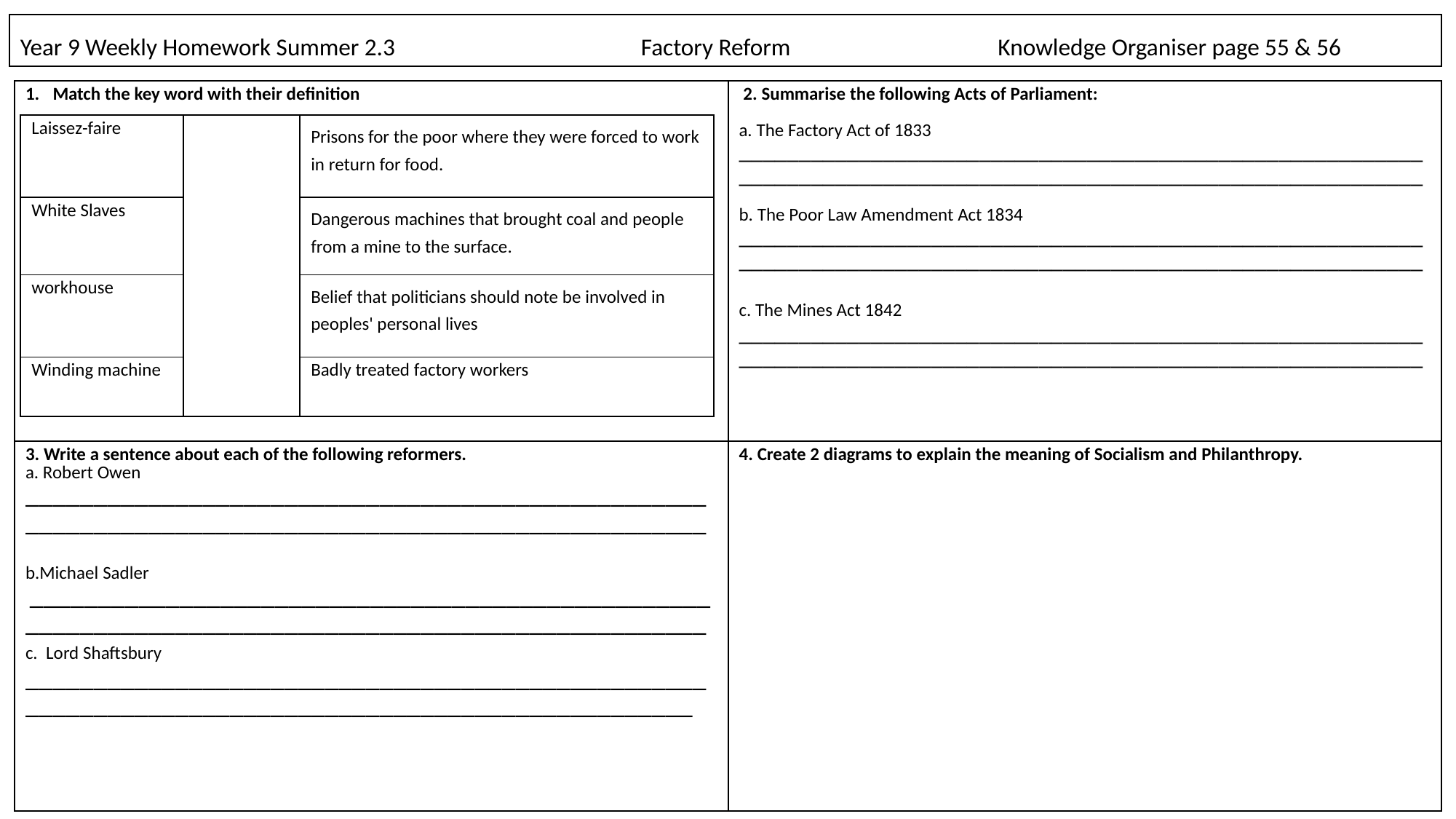

# Year 9 Weekly Homework Summer 2.3                                             Factory Reform                                      Knowledge Organiser page 55 & 56
| Match the key word with their definition | 2. Summarise the following Acts of Parliament: a. The Factory Act of 1833 \_\_\_\_\_\_\_\_\_\_\_\_\_\_\_\_\_\_\_\_\_\_\_\_\_\_\_\_\_\_\_\_\_\_\_\_\_\_\_\_\_\_\_\_\_\_\_\_\_\_\_\_\_\_\_\_\_\_\_\_\_\_\_\_\_\_\_\_\_\_\_\_\_\_\_\_\_\_\_\_\_\_\_\_\_\_\_\_\_\_\_\_\_\_\_\_\_\_\_\_\_\_\_\_\_\_\_\_\_\_\_\_\_\_ b. The Poor Law Amendment Act 1834 \_\_\_\_\_\_\_\_\_\_\_\_\_\_\_\_\_\_\_\_\_\_\_\_\_\_\_\_\_\_\_\_\_\_\_\_\_\_\_\_\_\_\_\_\_\_\_\_\_\_\_\_\_\_\_\_\_\_\_\_\_\_\_\_\_\_\_\_\_\_\_\_\_\_\_\_\_\_\_\_\_\_\_\_\_\_\_\_\_\_\_\_\_\_\_\_\_\_\_\_\_\_\_\_\_\_\_\_\_\_\_\_\_\_ c. The Mines Act 1842 \_\_\_\_\_\_\_\_\_\_\_\_\_\_\_\_\_\_\_\_\_\_\_\_\_\_\_\_\_\_\_\_\_\_\_\_\_\_\_\_\_\_\_\_\_\_\_\_\_\_\_\_\_\_\_\_\_\_\_\_\_\_\_\_\_\_\_\_\_\_\_\_\_\_\_\_\_\_\_\_\_\_\_\_\_\_\_\_\_\_\_\_\_\_\_\_\_\_\_\_\_\_\_\_\_\_\_\_\_\_\_\_\_\_ |
| --- | --- |
| 3. Write a sentence about each of the following reformers. a. Robert Owen   \_\_\_\_\_\_\_\_\_\_\_\_\_\_\_\_\_\_\_\_\_\_\_\_\_\_\_\_\_\_\_\_\_\_\_\_\_\_\_\_\_\_\_\_\_\_\_\_\_\_\_\_\_\_\_\_\_\_\_\_\_\_\_\_\_\_\_\_\_\_\_\_\_\_\_\_\_\_\_\_\_\_\_\_\_\_\_\_\_\_\_\_\_\_\_\_\_\_\_\_ b.Michael Sadler   \_\_\_\_\_\_\_\_\_\_\_\_\_\_\_\_\_\_\_\_\_\_\_\_\_\_\_\_\_\_\_\_\_\_\_\_\_\_\_\_\_\_\_\_\_\_\_\_\_\_\_\_\_\_\_\_\_\_\_\_\_\_\_\_\_\_\_\_\_\_\_\_\_\_\_\_\_\_\_\_\_\_\_\_\_\_\_\_\_\_\_\_\_\_\_\_\_\_\_\_ c.  Lord Shaftsbury \_\_\_\_\_\_\_\_\_\_\_\_\_\_\_\_\_\_\_\_\_\_\_\_\_\_\_\_\_\_\_\_\_\_\_\_\_\_\_\_\_\_\_\_\_\_\_\_\_\_\_\_\_\_\_\_\_\_\_\_\_\_\_\_\_\_\_\_\_\_\_\_\_\_\_\_\_\_\_\_\_\_\_\_\_\_\_\_\_\_\_\_\_\_\_\_\_\_\_ | 4. Create 2 diagrams to explain the meaning of Socialism and Philanthropy. |
| Laissez-faire |  | Prisons for the poor where they were forced to work in return for food. |
| --- | --- | --- |
| White Slaves |  | Dangerous machines that brought coal and people from a mine to the surface. |
| workhouse |  | Belief that politicians should note be involved in peoples' personal lives |
| Winding machine |  | Badly treated factory workers |